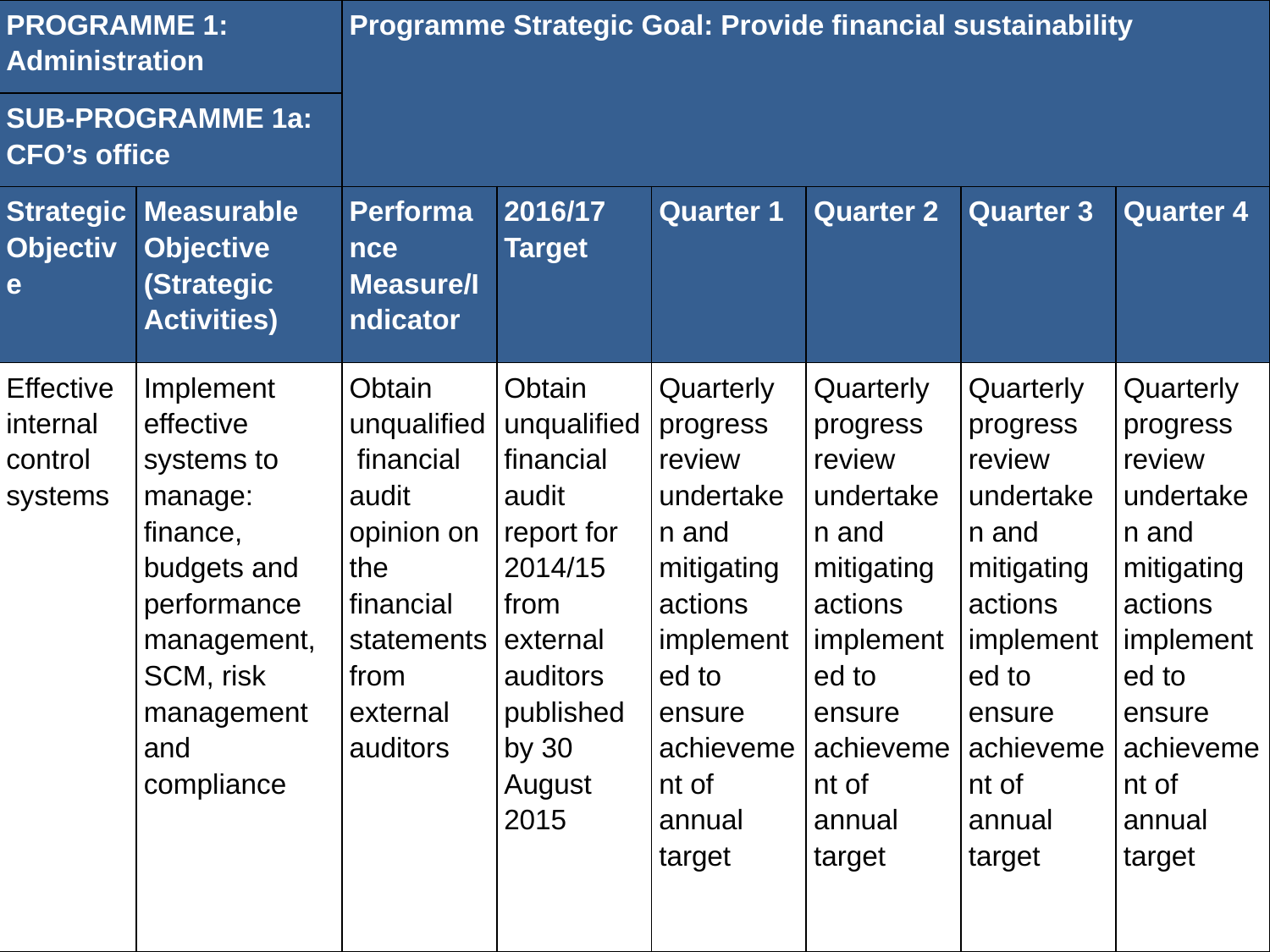

| PROGRAMME 1: Administration |  | Programme Strategic Goal: Provide financial sustainability |  |  |  |  |  |
| --- | --- | --- | --- | --- | --- | --- | --- |
| SUB-PROGRAMME 1a: CFO’s office |  |  |  |  |  |  |  |
| Strategic Objective | Measurable Objective (Strategic Activities) | Performance Measure/Indicator | 2016/17 Target | Quarter 1 | Quarter 2 | Quarter 3 | Quarter 4 |
| Effective internal control systems | Implement effective systems to manage: finance, budgets and performance management, SCM, risk management and compliance | Obtain unqualified financial audit opinion on the financial statements from external auditors | Obtain unqualified financial audit report for 2014/15 from external auditors published by 30 August 2015 | Quarterly progress review undertaken and mitigating actions implemented to ensure achievement of annual target | Quarterly progress review undertaken and mitigating actions implemented to ensure achievement of annual target | Quarterly progress review undertaken and mitigating actions implemented to ensure achievement of annual target | Quarterly progress review undertaken and mitigating actions implemented to ensure achievement of annual target |